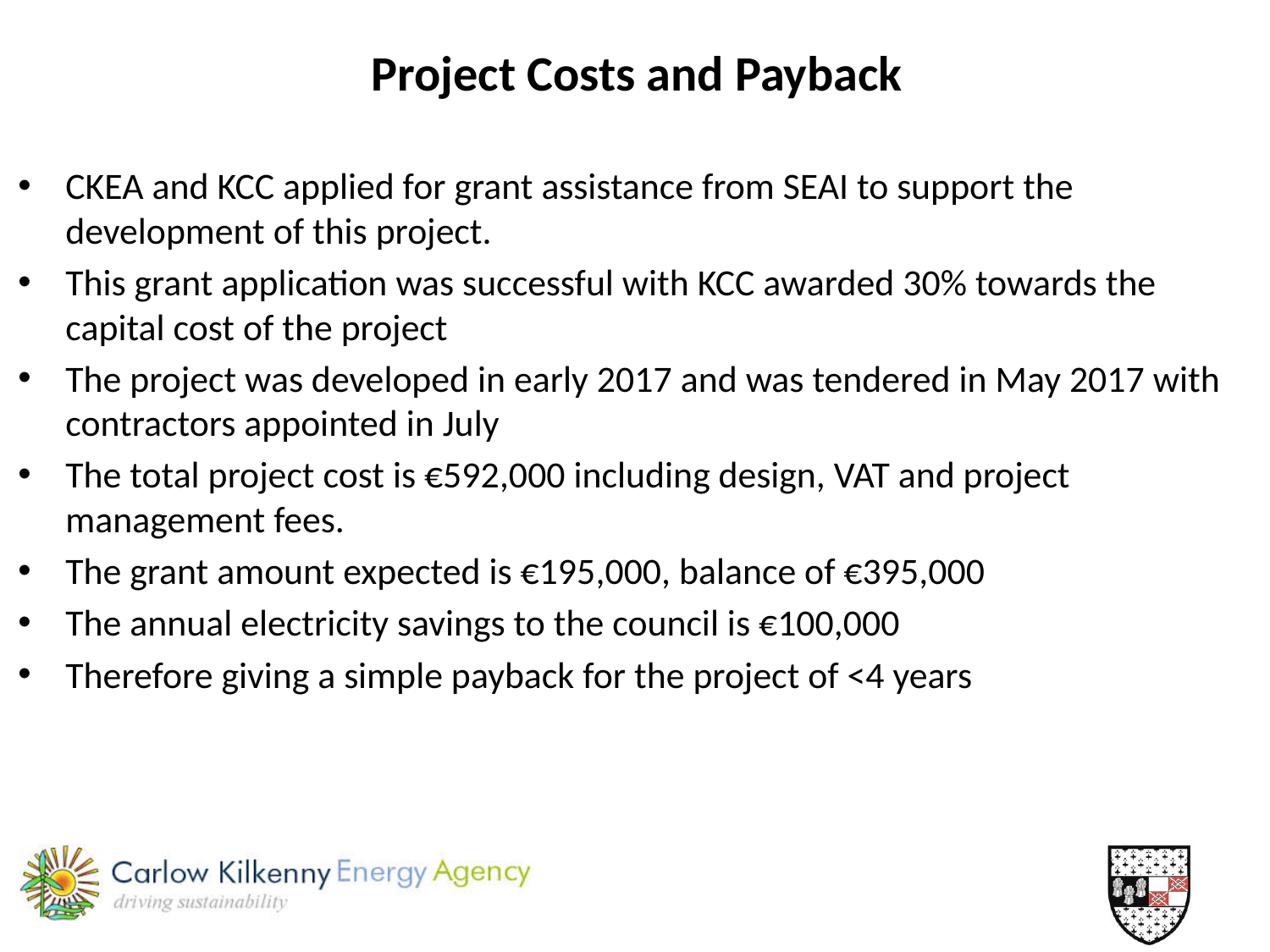

# Project Costs and Payback
CKEA and KCC applied for grant assistance from SEAI to support the development of this project.
This grant application was successful with KCC awarded 30% towards the capital cost of the project
The project was developed in early 2017 and was tendered in May 2017 with contractors appointed in July
The total project cost is €592,000 including design, VAT and project management fees.
The grant amount expected is €195,000, balance of €395,000
The annual electricity savings to the council is €100,000
Therefore giving a simple payback for the project of <4 years